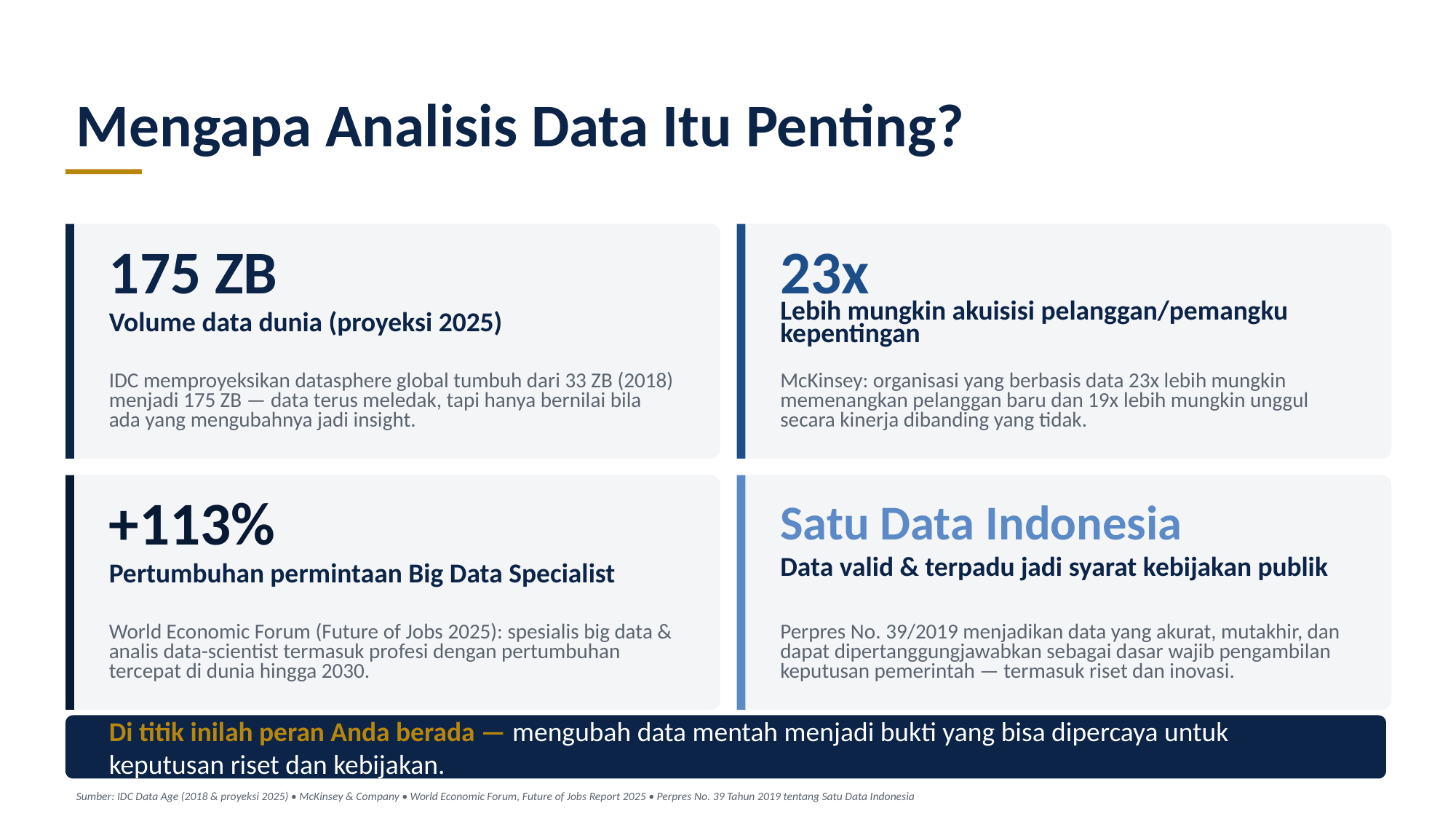

Mengapa Analisis Data Itu Penting?

175 ZB
23x
Volume data dunia (proyeksi 2025)
Lebih mungkin akuisisi pelanggan/pemangku kepentingan
IDC memproyeksikan datasphere global tumbuh dari 33 ZB (2018) menjadi 175 ZB — data terus meledak, tapi hanya bernilai bila ada yang mengubahnya jadi insight.
McKinsey: organisasi yang berbasis data 23x lebih mungkin memenangkan pelanggan baru dan 19x lebih mungkin unggul secara kinerja dibanding yang tidak.

+113%
Satu Data Indonesia
Data valid & terpadu jadi syarat kebijakan publik
Pertumbuhan permintaan Big Data Specialist
World Economic Forum (Future of Jobs 2025): spesialis big data & analis data-scientist termasuk profesi dengan pertumbuhan tercepat di dunia hingga 2030.
Perpres No. 39/2019 menjadikan data yang akurat, mutakhir, dan dapat dipertanggungjawabkan sebagai dasar wajib pengambilan keputusan pemerintah — termasuk riset dan inovasi.

Di titik inilah peran Anda berada — mengubah data mentah menjadi bukti yang bisa dipercaya untuk keputusan riset dan kebijakan.
Sumber: IDC Data Age (2018 & proyeksi 2025) • McKinsey & Company • World Economic Forum, Future of Jobs Report 2025 • Perpres No. 39 Tahun 2019 tentang Satu Data Indonesia